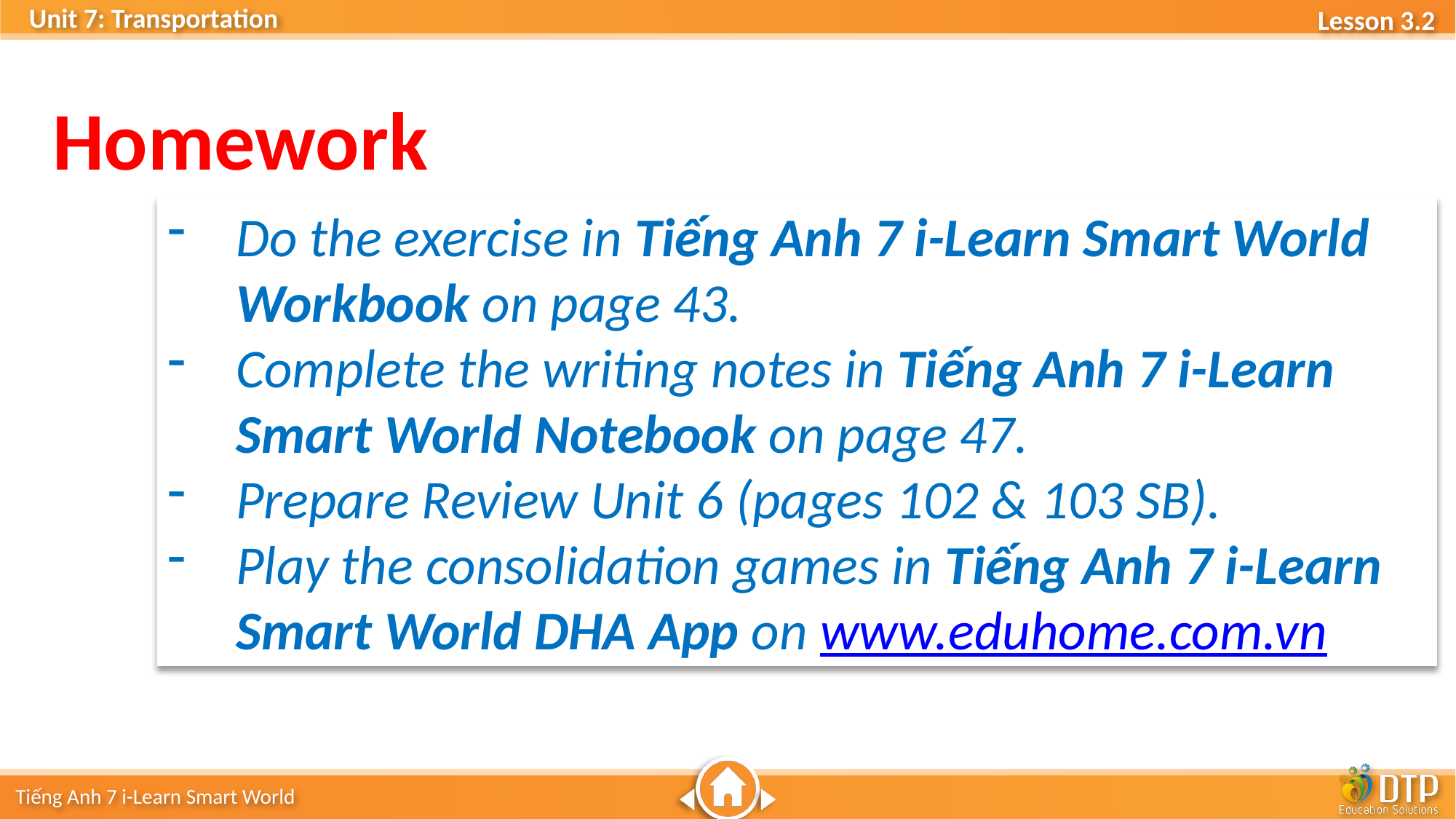

Homework
Do the exercise in Tiếng Anh 7 i-Learn Smart World Workbook on page 43.
Complete the writing notes in Tiếng Anh 7 i-Learn Smart World Notebook on page 47.
Prepare Review Unit 6 (pages 102 & 103 SB).
Play the consolidation games in Tiếng Anh 7 i-Learn Smart World DHA App on www.eduhome.com.vn